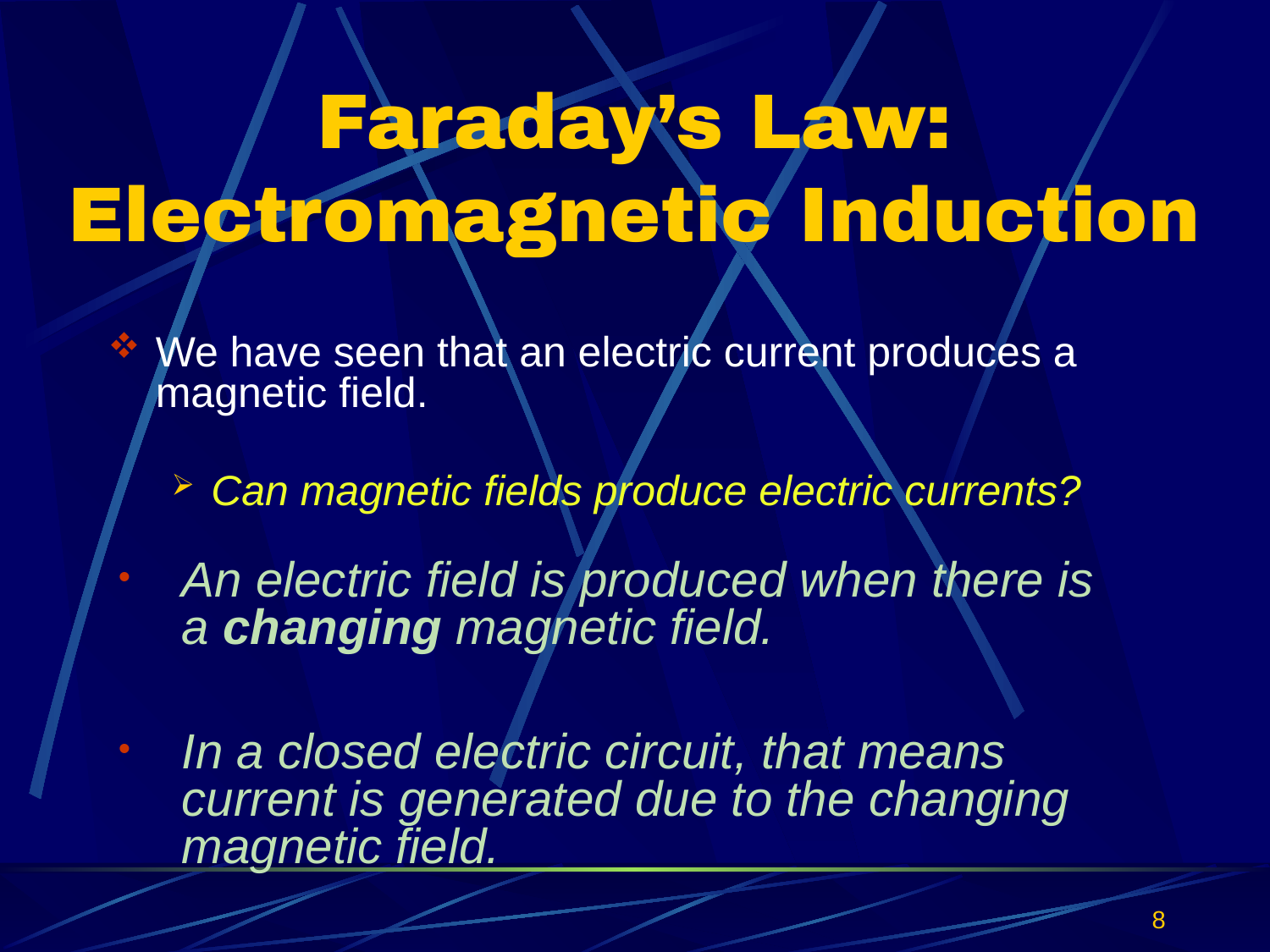

# Faraday’s Law: Electromagnetic Induction
We have seen that an electric current produces a magnetic field.

Can magnetic fields produce electric currents?

An electric field is produced when there is a changing magnetic field.

In a closed electric circuit, that means current is generated due to the changing magnetic field.
8